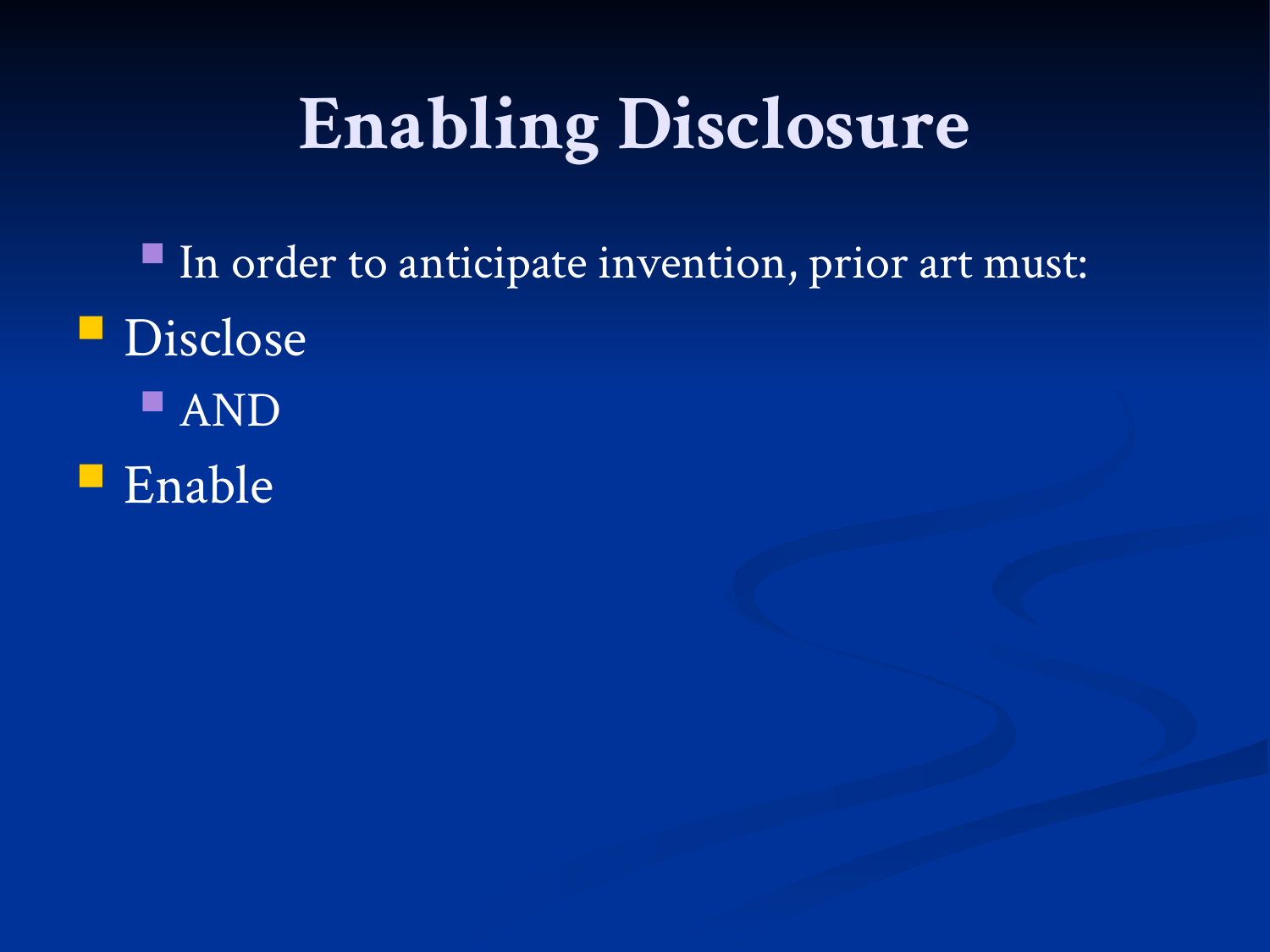

# Enabling Disclosure
In order to anticipate invention, prior art must:
Disclose
AND
Enable